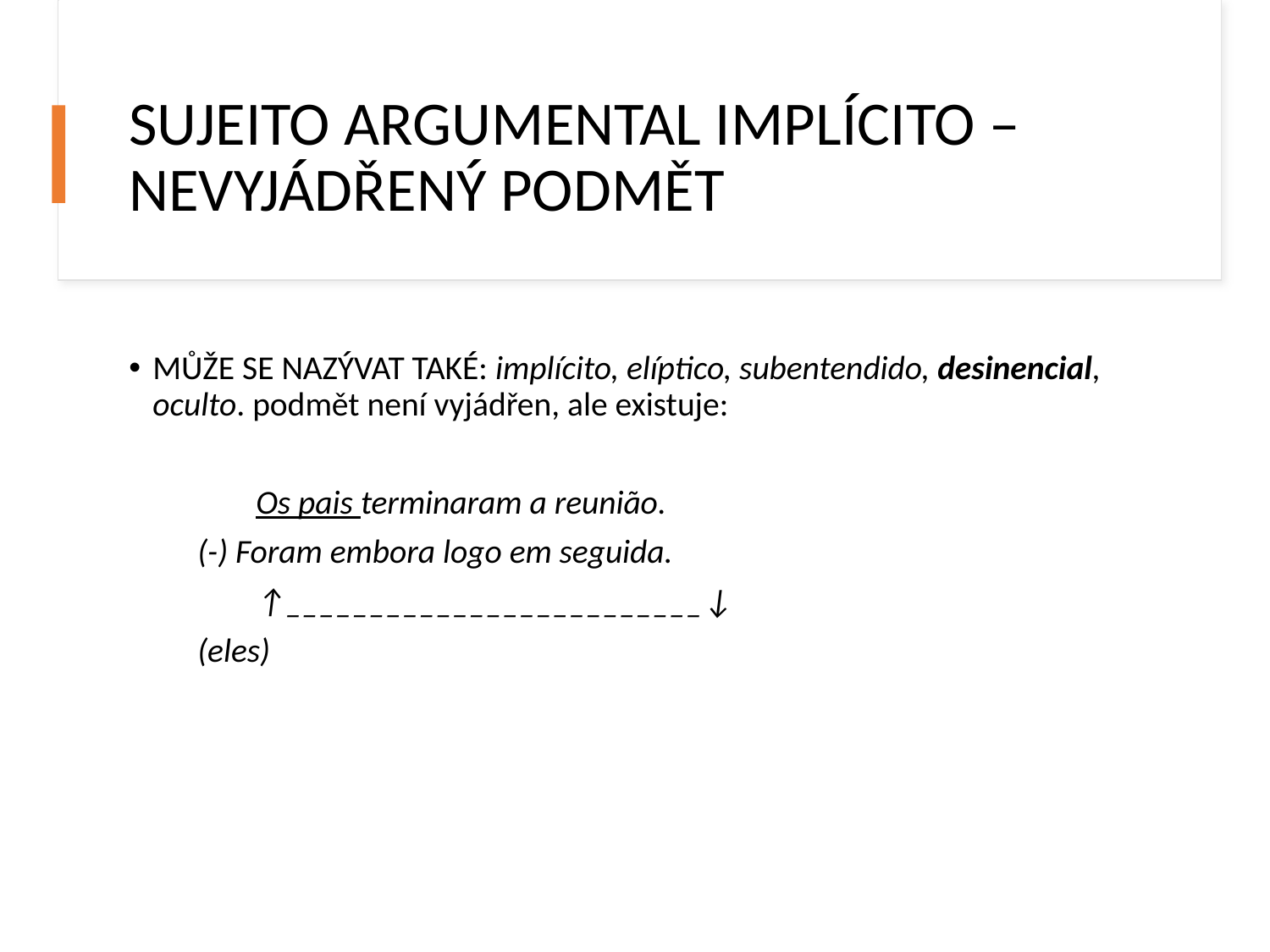

# SUJEITO ARGUMENTAL IMPLÍCITO – NEVYJÁDŘENÝ PODMĚT

MŮŽE SE NAZÝVAT TAKÉ: implícito, elíptico, subentendido, desinencial, oculto. podmět není vyjádřen, ale existuje:

	Os pais terminaram a reunião.
         (-) Foram embora logo em seguida.
	↑_________________________↓
         (eles)